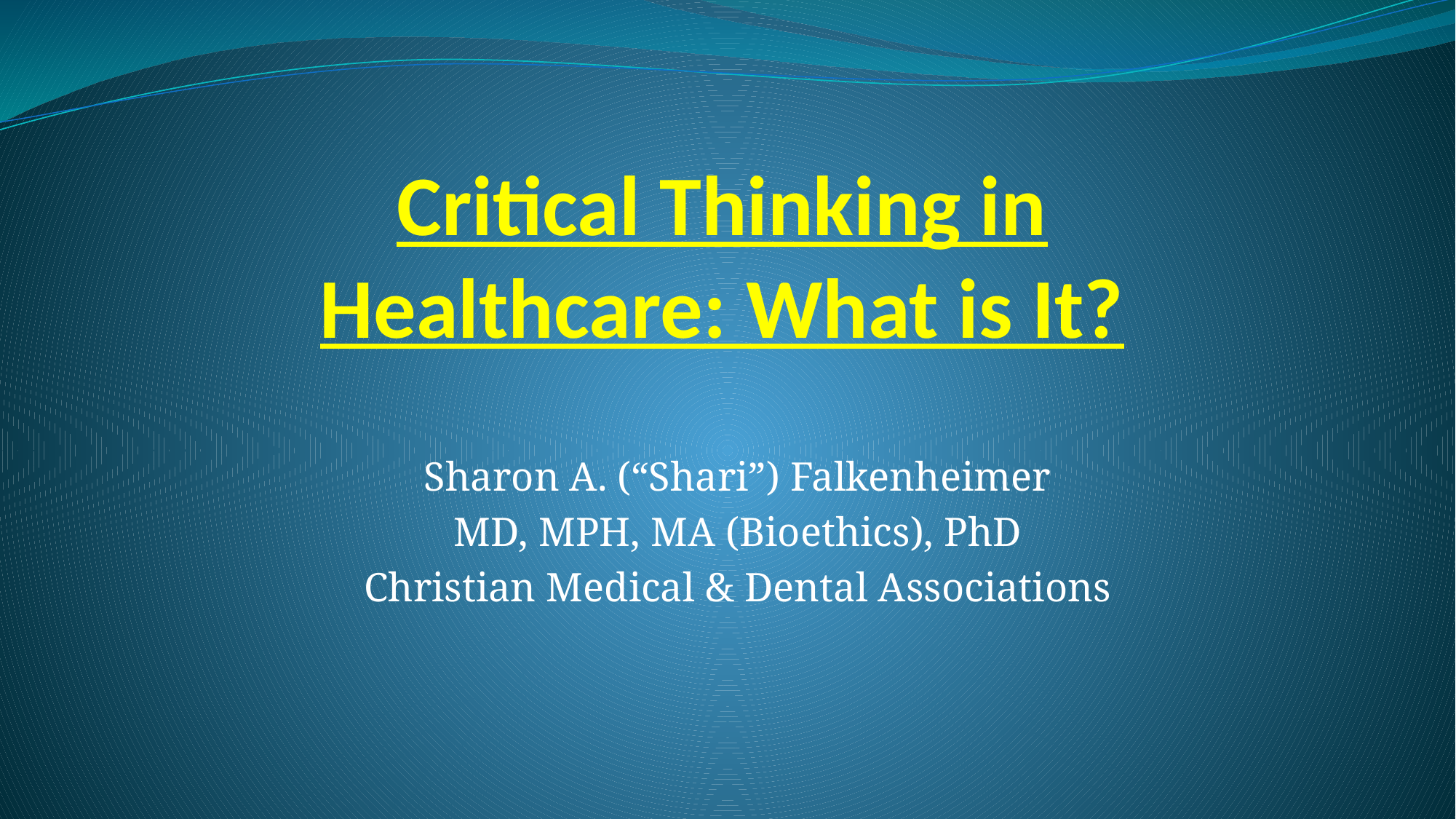

# Critical Thinking in Healthcare: What is It?
Sharon A. (“Shari”) Falkenheimer
MD, MPH, MA (Bioethics), PhD
Christian Medical & Dental Associations